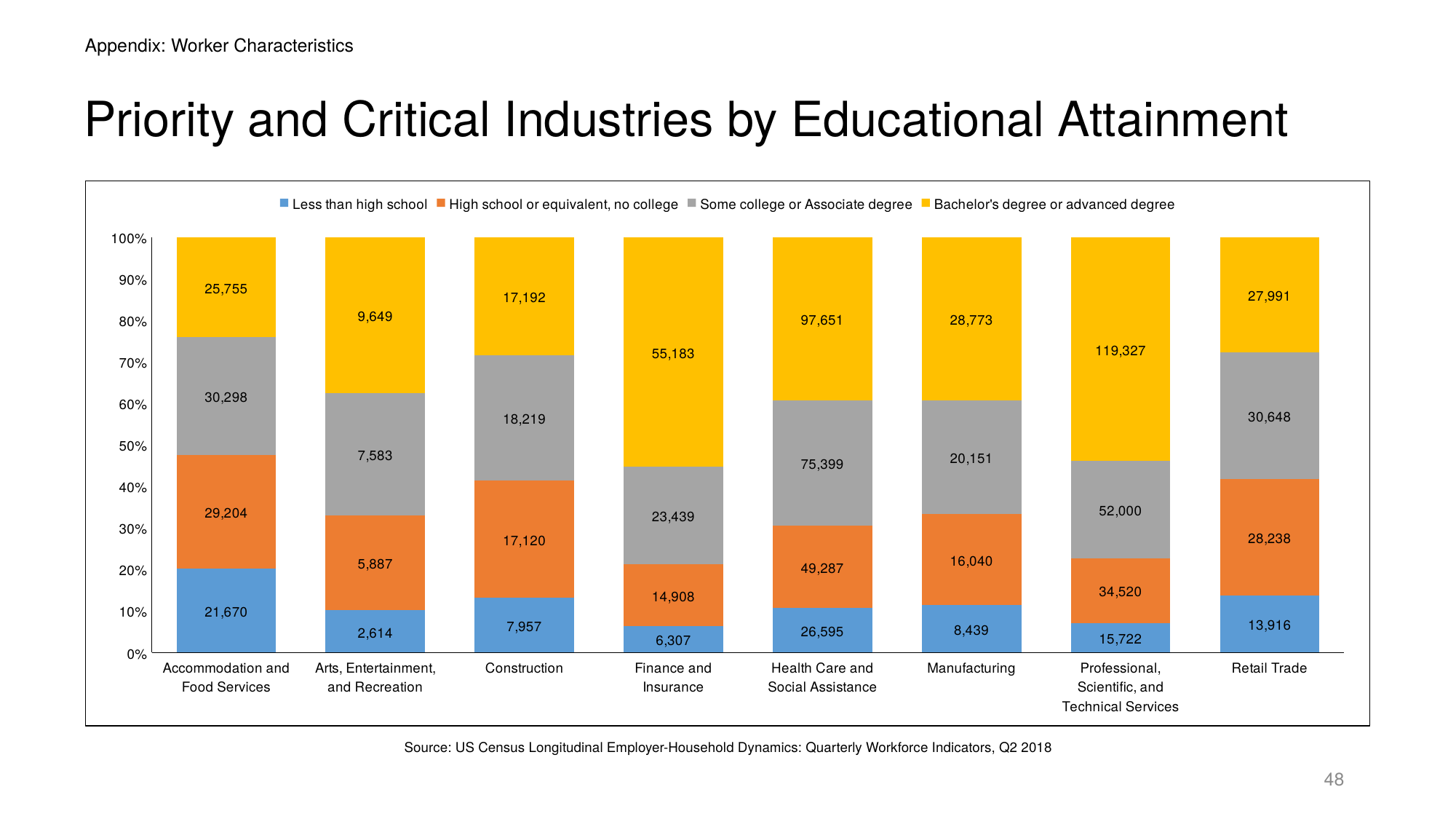

Appendix: Worker Characteristics
Priority and Critical Industries by Educational Attainment

### Chart

| Category | Less than high school | High school or equivalent, no college | Some college or Associate degree | Bachelor's degree or advanced degree |
|---|---|---|---|---|
| Accommodation and Food Services | 21670.0 | 29204.0 | 30298.0 | 25755.0 |
| Arts, Entertainment, and Recreation | 2614.0 | 5887.0 | 7583.0 | 9649.0 |
| Construction | 7957.0 | 17120.0 | 18219.0 | 17192.0 |
| Finance and Insurance | 6307.0 | 14908.0 | 23439.0 | 55183.0 |
| Health Care and Social Assistance | 26595.0 | 49287.0 | 75399.0 | 97651.0 |
| Manufacturing | 8439.0 | 16040.0 | 20151.0 | 28773.0 |
| Professional, Scientific, and Technical Services | 15722.0 | 34520.0 | 52000.0 | 119327.0 |
| Retail Trade | 13916.0 | 28238.0 | 30648.0 | 27991.0 |
Source: US Census Longitudinal Employer-Household Dynamics: Quarterly Workforce Indicators, Q2 2018
48